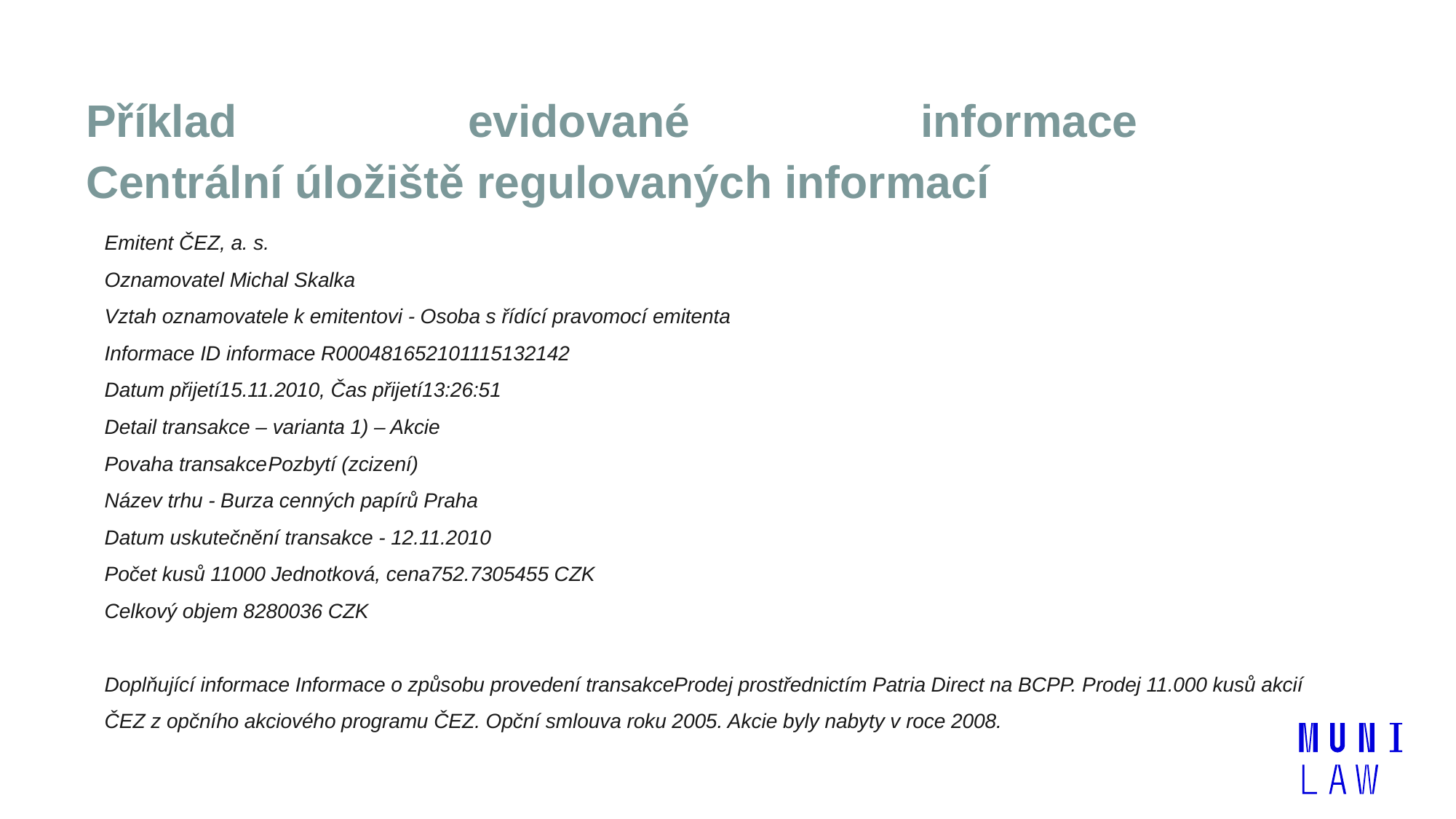

# Příklad evidované informace Centrální úložiště regulovaných informací
Emitent ČEZ, a. s.
Oznamovatel Michal Skalka
Vztah oznamovatele k emitentovi - Osoba s řídící pravomocí emitenta
Informace ID informace R000481652101115132142
Datum přijetí15.11.2010, Čas přijetí13:26:51
Detail transakce – varianta 1) – Akcie
Povaha transakce	Pozbytí (zcizení)
Název trhu - Burza cenných papírů Praha
Datum uskutečnění transakce - 12.11.2010
Počet kusů 11000 Jednotková, cena752.7305455 CZK
Celkový objem 8280036 CZK

Doplňující informace Informace o způsobu provedení transakceProdej prostřednictím Patria Direct na BCPP. Prodej 11.000 kusů akcií ČEZ z opčního akciového programu ČEZ. Opční smlouva roku 2005. Akcie byly nabyty v roce 2008.